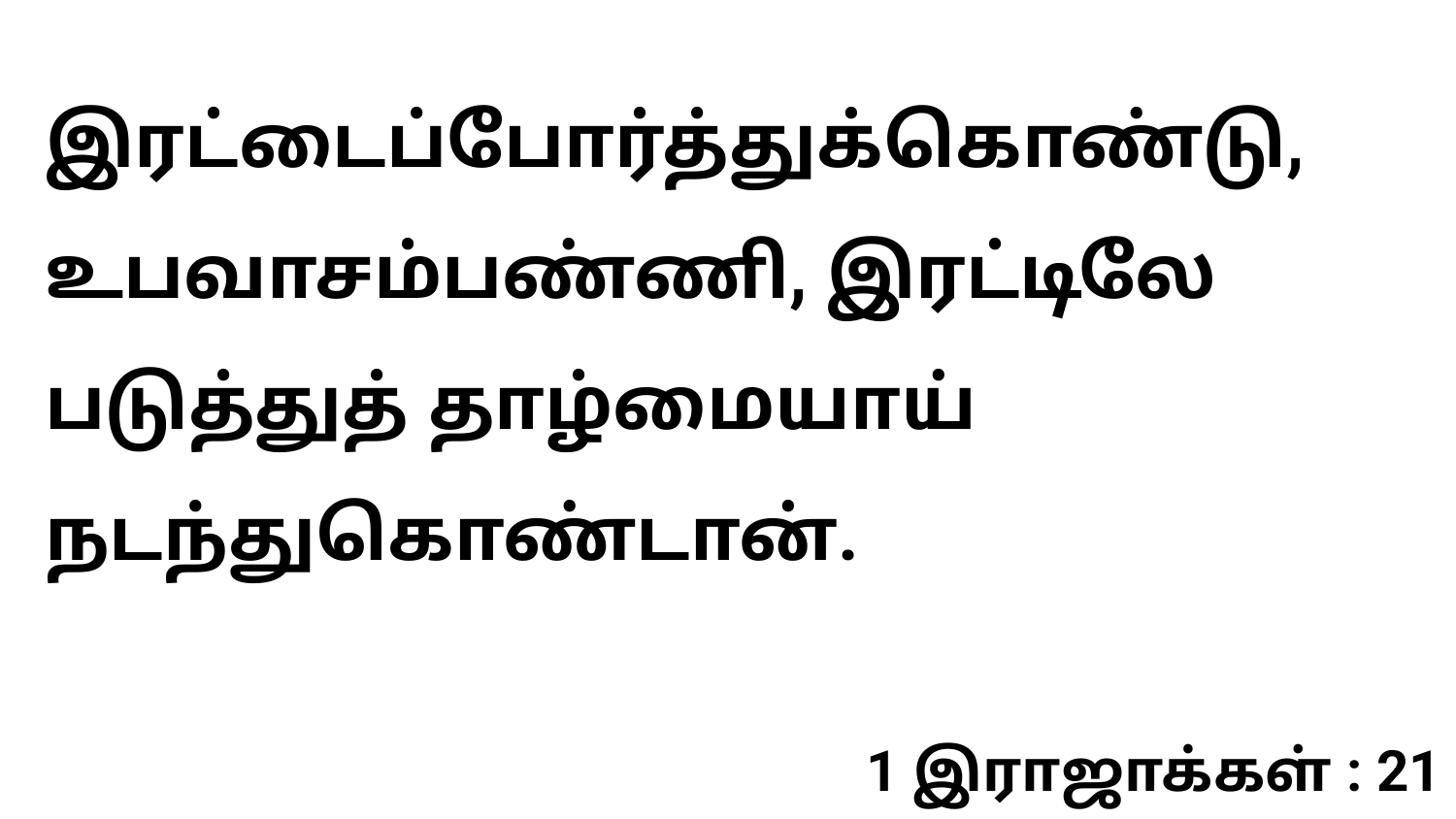

இரட்டைப்போர்த்துக்கொண்டு, உபவாசம்பண்ணி, இரட்டிலே படுத்துத் தாழ்மையாய் நடந்துகொண்டான்.
1 இராஜாக்கள் : 21